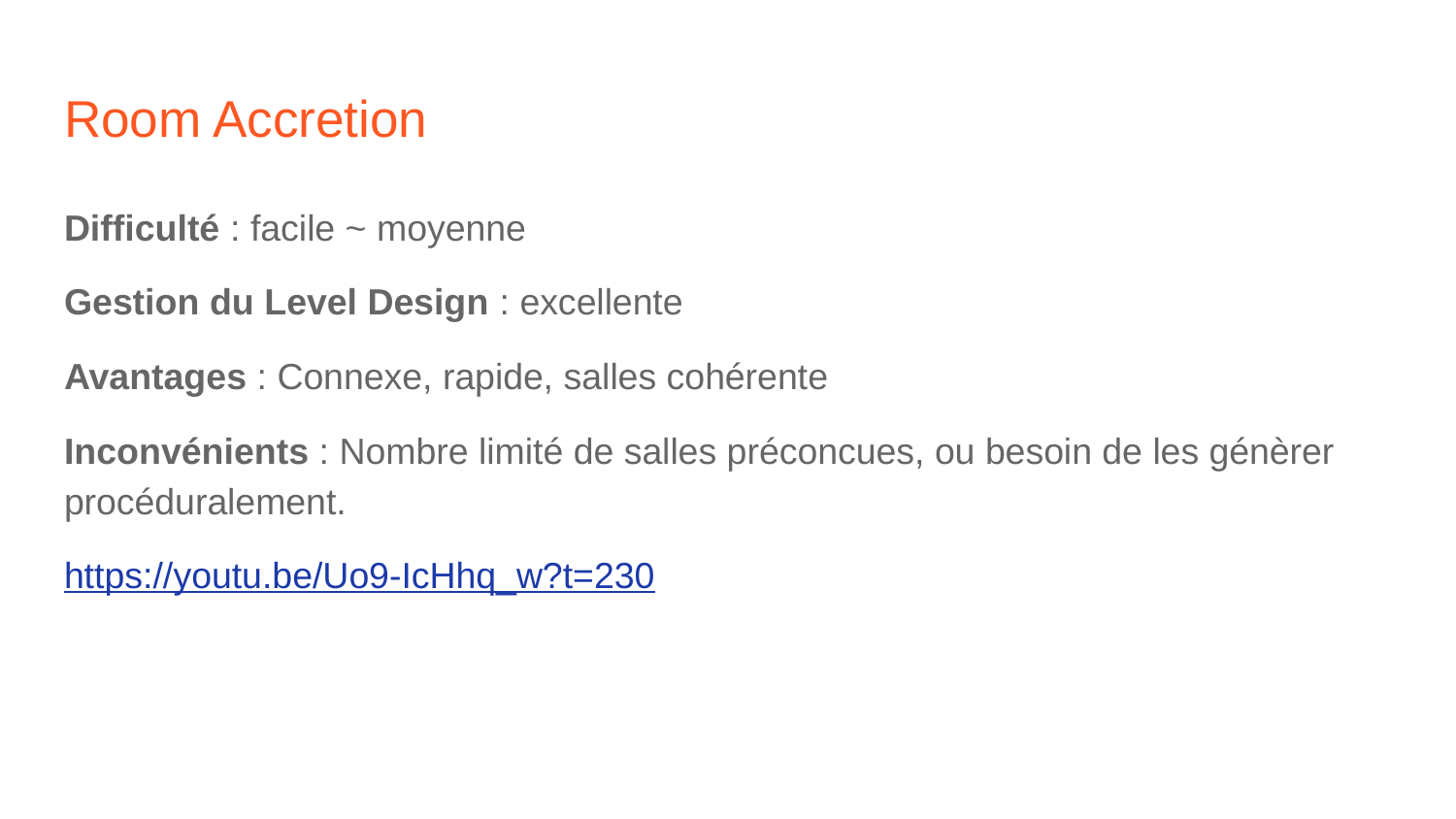

# Room Accretion
Difficulté : facile ~ moyenne
Gestion du Level Design : excellente
Avantages : Connexe, rapide, salles cohérente
Inconvénients : Nombre limité de salles préconcues, ou besoin de les génèrer procéduralement.
https://youtu.be/Uo9-IcHhq_w?t=230